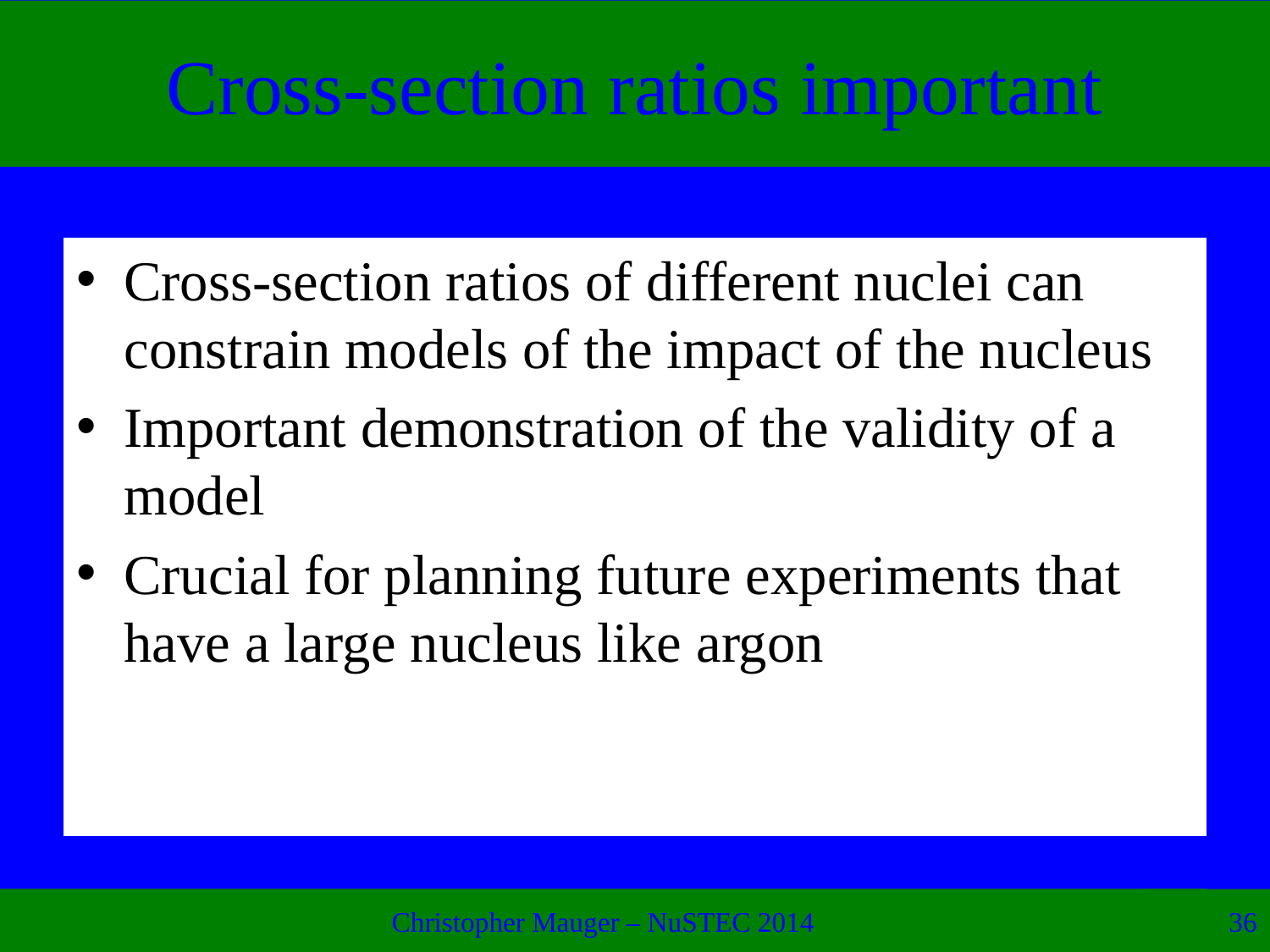

# Cross-section ratios important
Cross-section ratios of different nuclei can constrain models of the impact of the nucleus
Important demonstration of the validity of a model
Crucial for planning future experiments that have a large nucleus like argon
Christopher Mauger – NuSTEC 2014
36